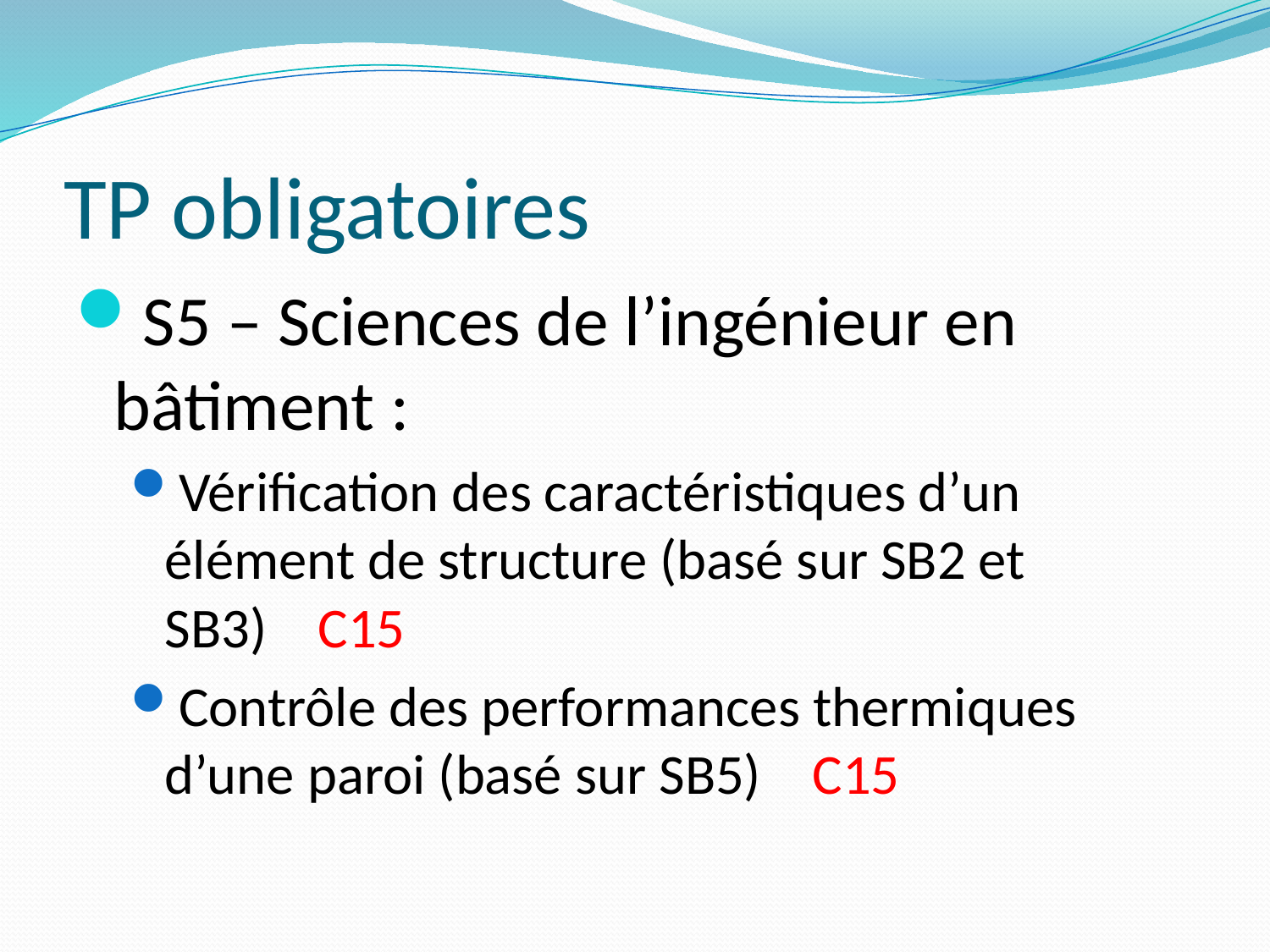

# TP obligatoires
S5 – Sciences de l’ingénieur en
bâtiment :
Vérification des caractéristiques d’un élément de structure (basé sur SB2 et
SB3)    C15
Contrôle des performances thermiques d’une paroi (basé sur SB5)    C15